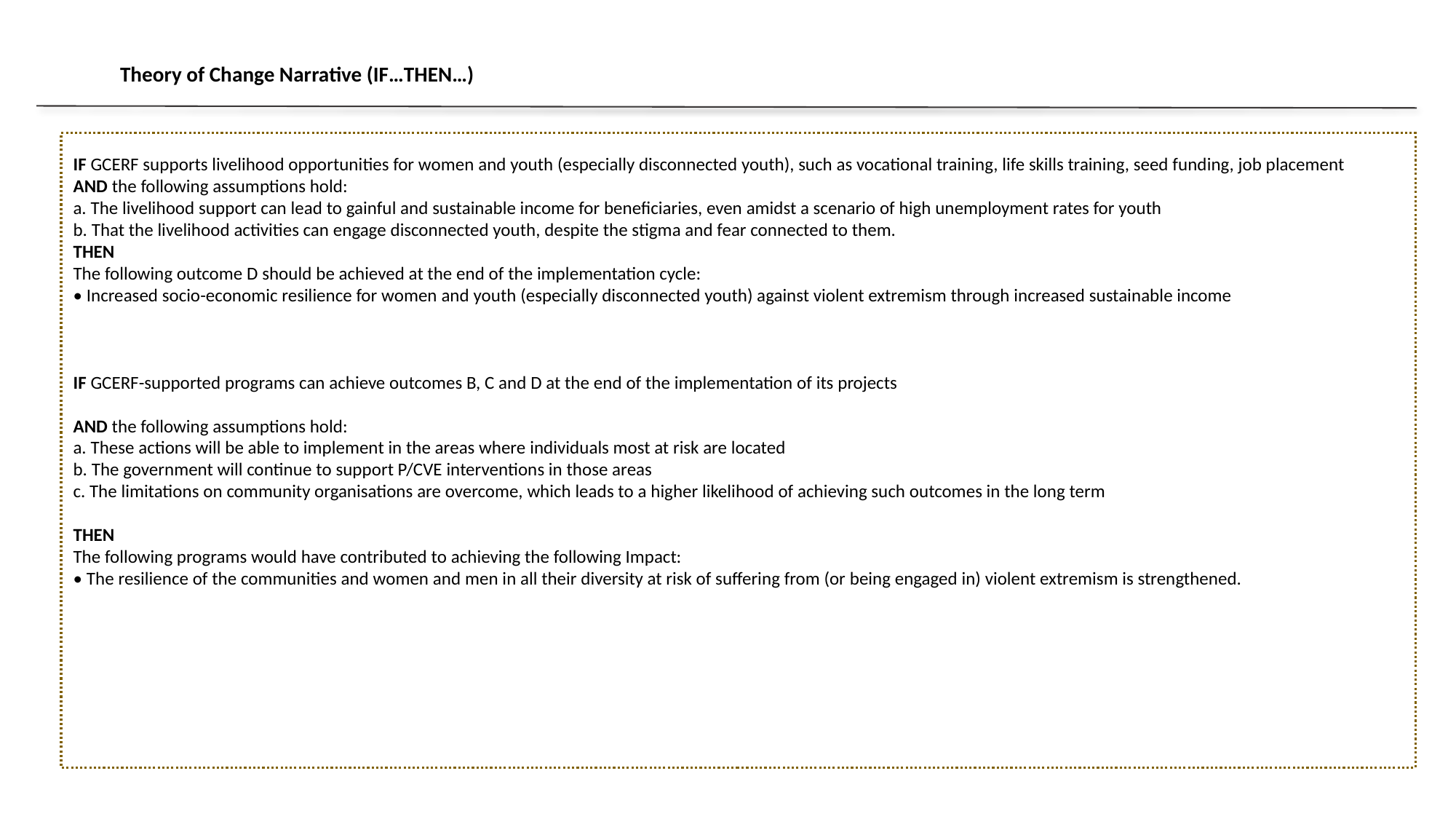

Theory of Change Narrative (IF…THEN…)

IF GCERF supports livelihood opportunities for women and youth (especially disconnected youth), such as vocational training, life skills training, seed funding, job placement
AND the following assumptions hold:
a. The livelihood support can lead to gainful and sustainable income for beneficiaries, even amidst a scenario of high unemployment rates for youth
b. That the livelihood activities can engage disconnected youth, despite the stigma and fear connected to them.
THEN
The following outcome D should be achieved at the end of the implementation cycle:
• Increased socio-economic resilience for women and youth (especially disconnected youth) against violent extremism through increased sustainable income

IF GCERF-supported programs can achieve outcomes B, C and D at the end of the implementation of its projects

AND the following assumptions hold:
a. These actions will be able to implement in the areas where individuals most at risk are located
b. The government will continue to support P/CVE interventions in those areas
c. The limitations on community organisations are overcome, which leads to a higher likelihood of achieving such outcomes in the long term

THEN
The following programs would have contributed to achieving the following Impact:
• The resilience of the communities and women and men in all their diversity at risk of suffering from (or being engaged in) violent extremism is strengthened.